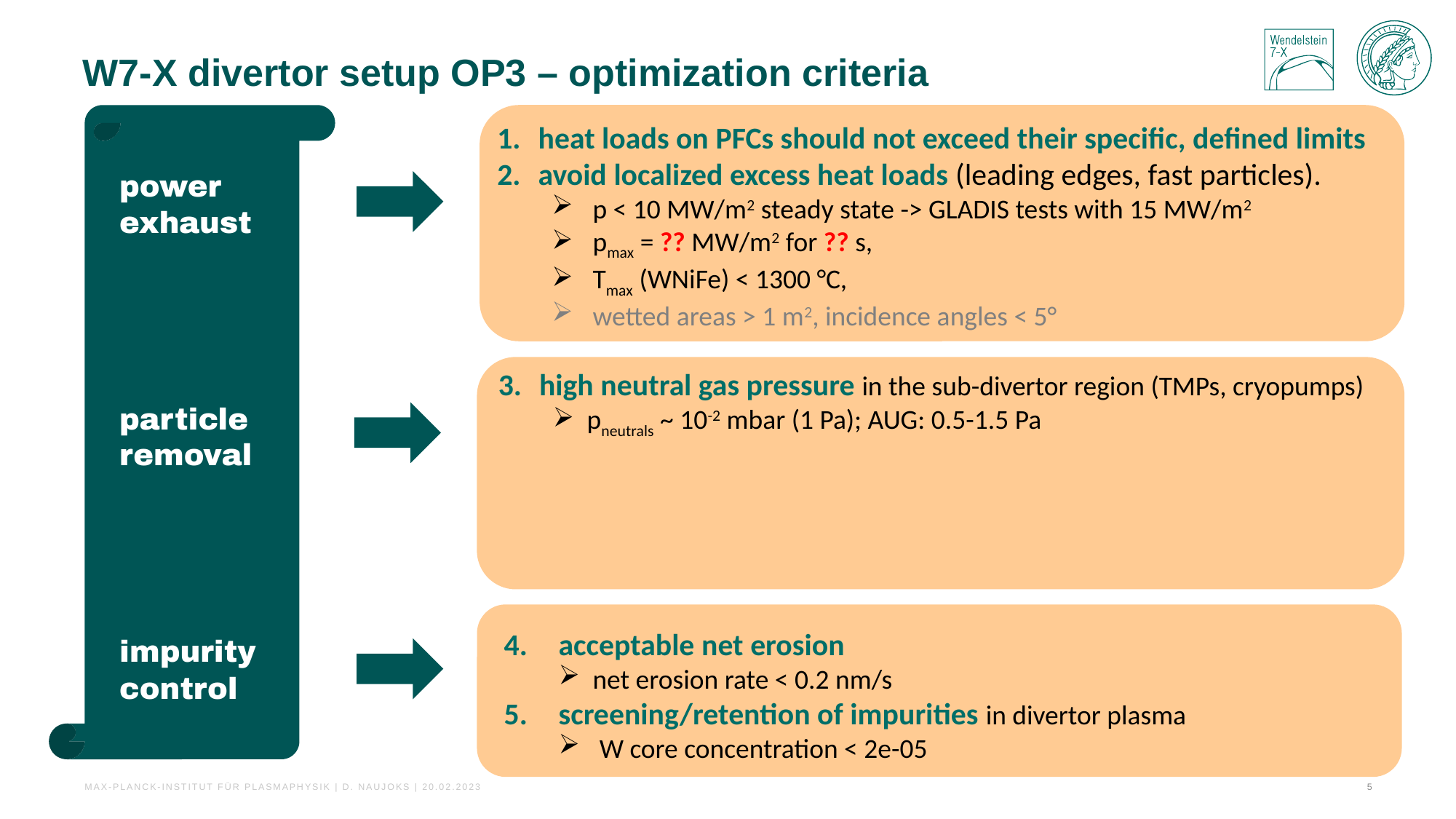

# W7-X divertor setup OP3 – optimization criteria

heat loads on PFCs should not exceed their specific, defined limits
avoid localized excess heat loads (leading edges, fast particles).
p < 10 MW/m2 steady state -> GLADIS tests with 15 MW/m2
pmax = ?? MW/m2 for ?? s,
Tmax (WNiFe) < 1300 °C,
wetted areas > 1 m2, incidence angles < 5°

power
exhaust

particle removal

impurity control

high neutral gas pressure in the sub-divertor region (TMPs, cryopumps)
pneutrals ~ 10-2 mbar (1 Pa); AUG: 0.5-1.5 Pa

acceptable net erosion
net erosion rate < 0.2 nm/s
screening/retention of impurities in divertor plasma
W core concentration < 2e-05

Max-Planck-Institut für Plasmaphysik | D. NaUJOKS | 20.02.2023
5